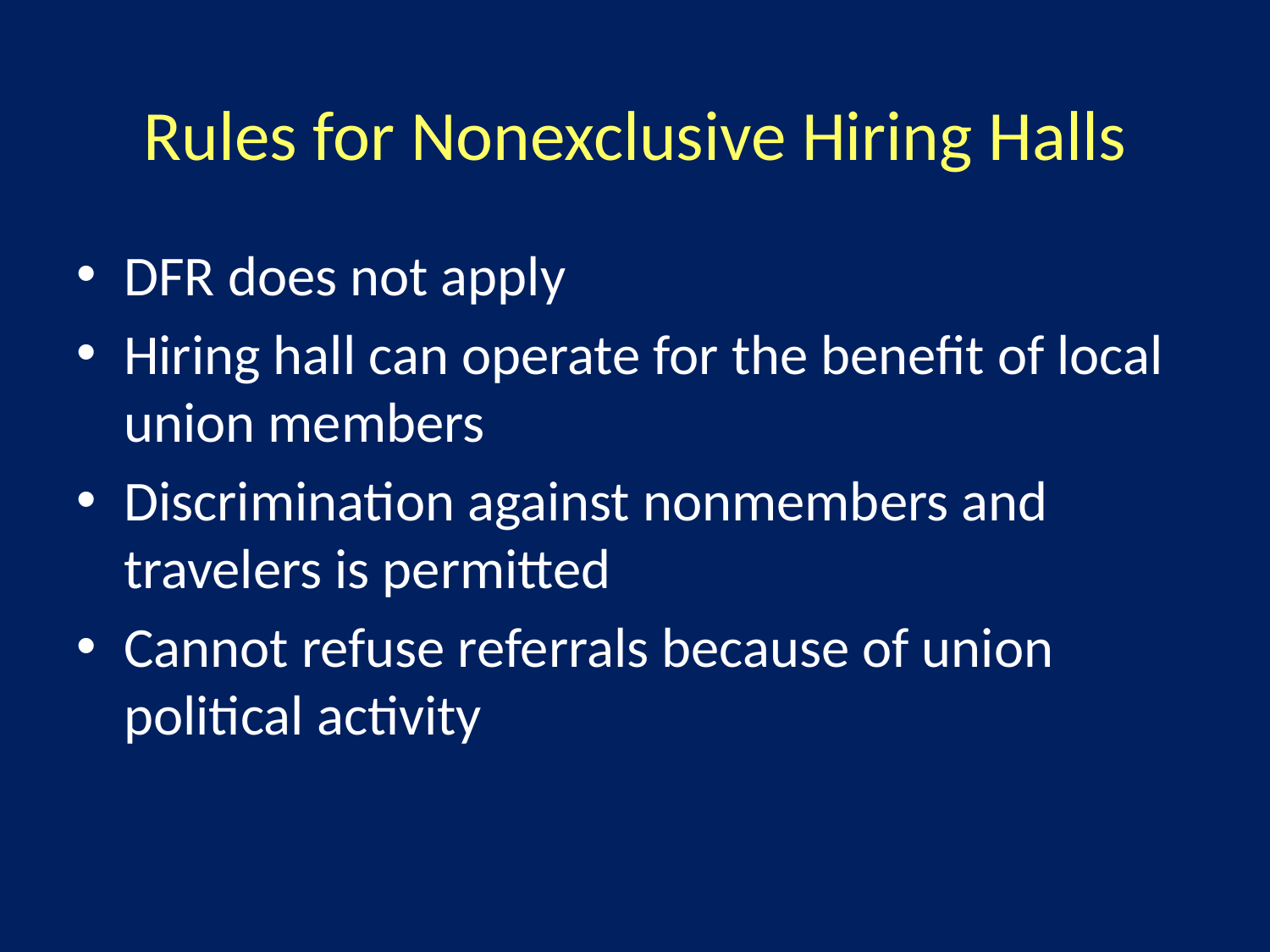

# Rules for Nonexclusive Hiring Halls
DFR does not apply
Hiring hall can operate for the benefit of local union members
Discrimination against nonmembers and travelers is permitted
Cannot refuse referrals because of union political activity